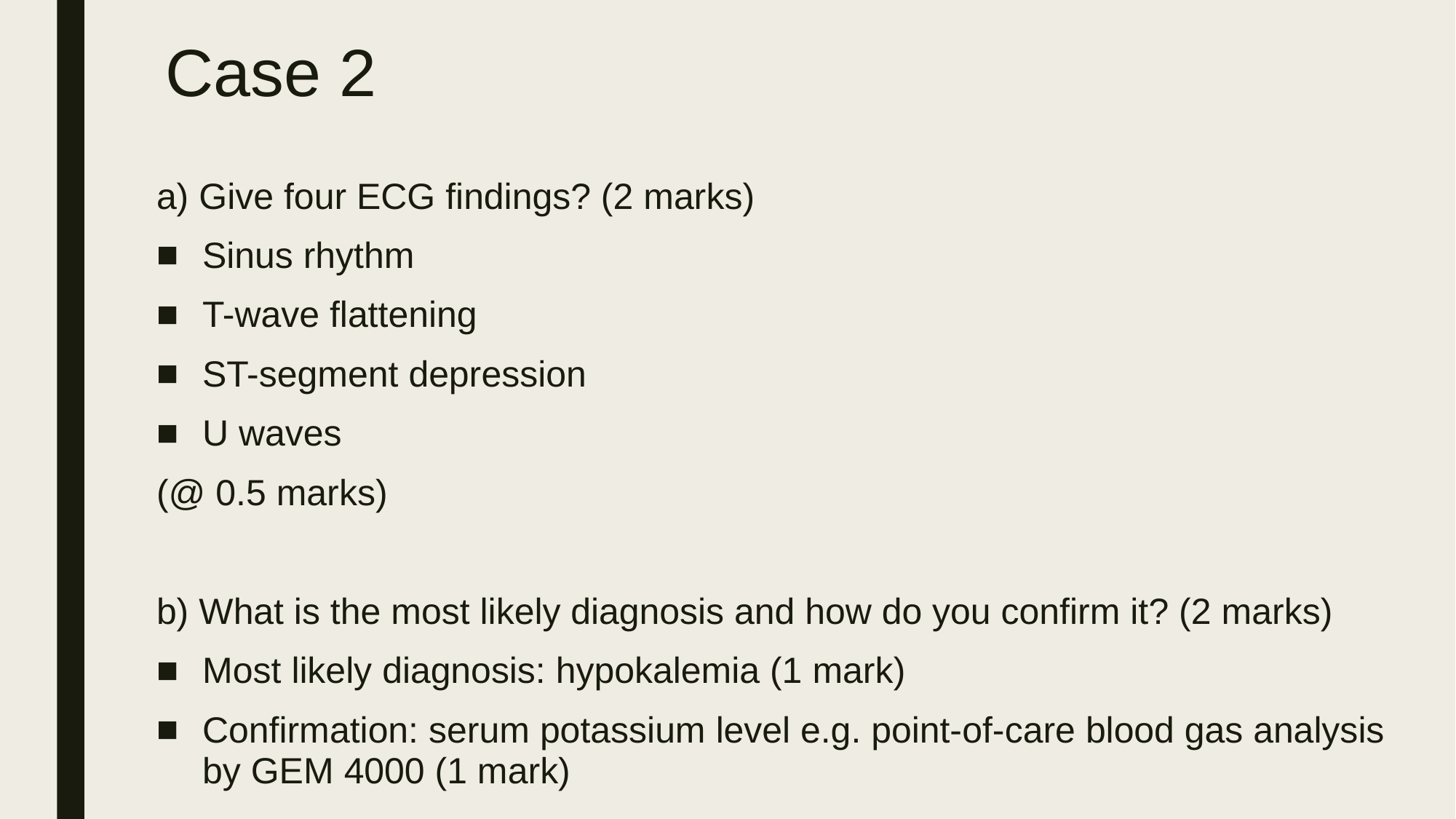

# Case 2
a) Give four ECG findings? (2 marks)
Sinus rhythm
T-wave flattening
ST-segment depression
U waves
(@ 0.5 marks)

b) What is the most likely diagnosis and how do you confirm it? (2 marks)
Most likely diagnosis: hypokalemia (1 mark)
Confirmation: serum potassium level e.g. point-of-care blood gas analysis by GEM 4000 (1 mark)